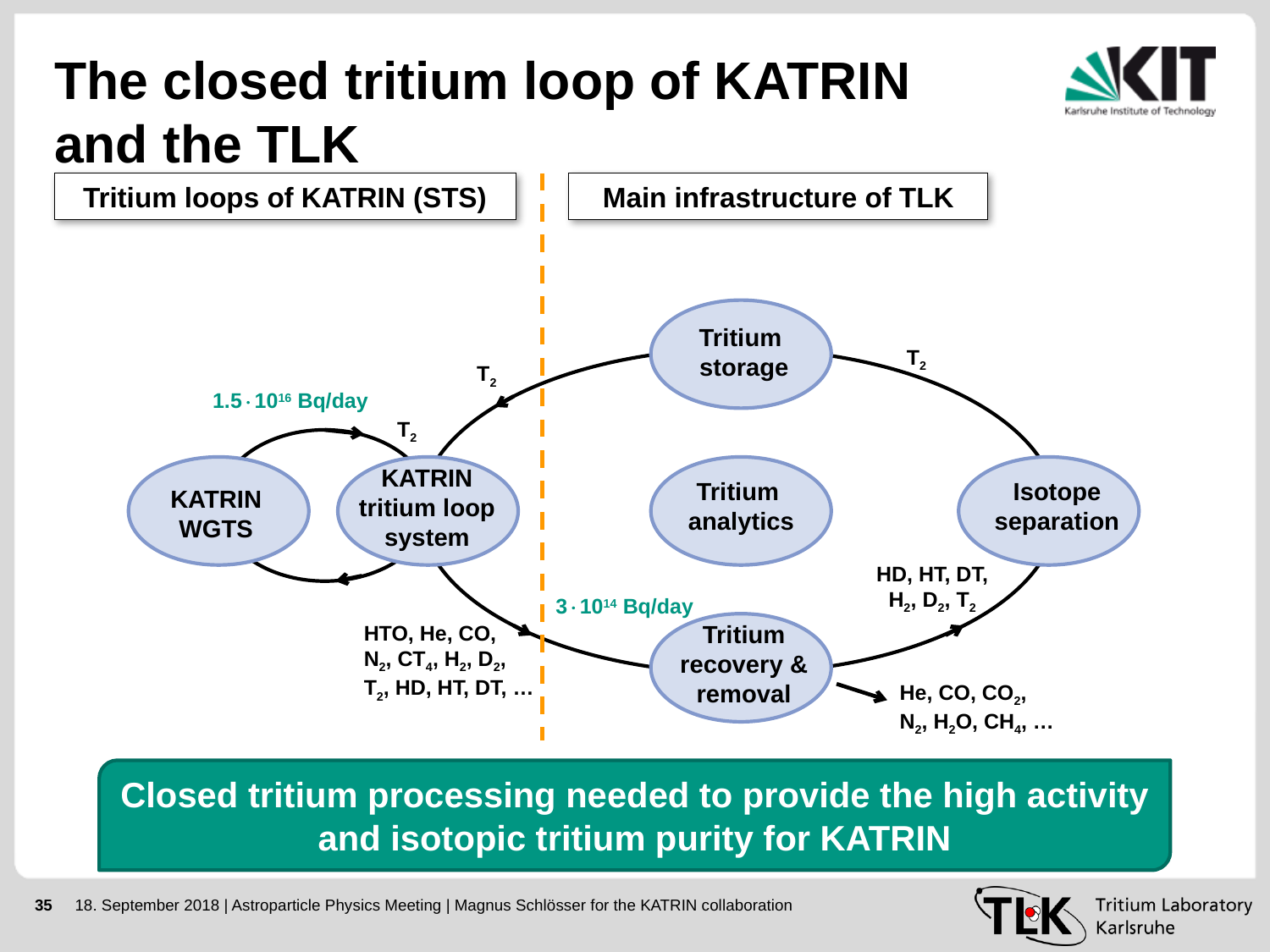

# The closed tritium loop of KATRIN and the TLK

Tritium loops of KATRIN (STS)
Main infrastructure of TLK

Tritium
storage
T2

T2
1.5⋅1016 Bq/day
T2

KATRIN
tritium loop system

Tritium
analytics
Isotope
separation
KATRIN
WGTS
HD, HT, DT,
H2, D2, T2
3⋅1014 Bq/day
Tritium recovery & removal

HTO, He, CO,
N2, CT4, H2, D2,
T2, HD, HT, DT, …
He, CO, CO2,
N2, H2O, CH4, …
Closed tritium processing needed to provide the high activity and isotopic tritium purity for KATRIN
18. September 2018 | Astroparticle Physics Meeting | Magnus Schlösser for the KATRIN collaboration